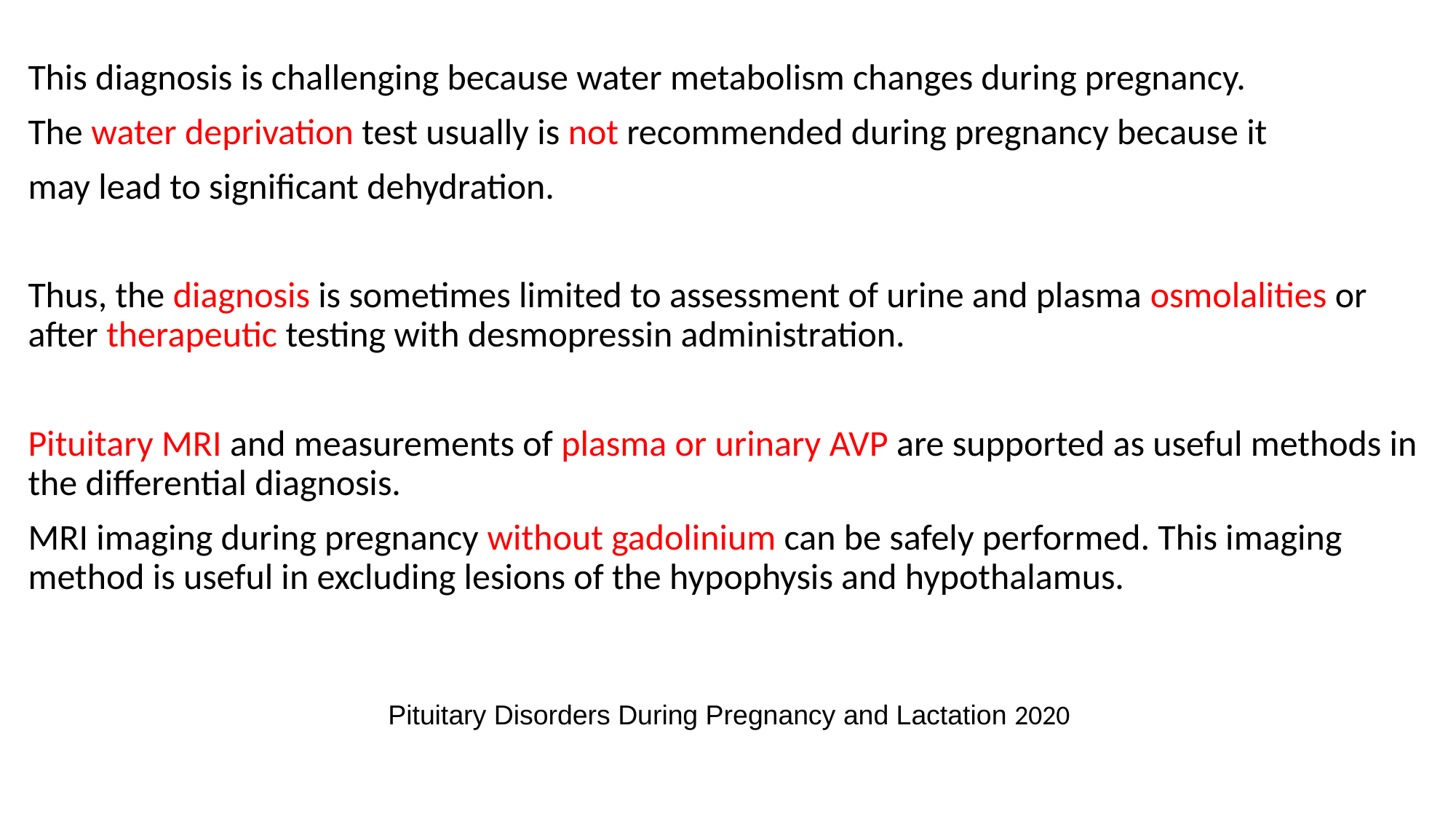

#
This diagnosis is challenging because water metabolism changes during pregnancy.
The water deprivation test usually is not recommended during pregnancy because it
may lead to significant dehydration.

Thus, the diagnosis is sometimes limited to assessment of urine and plasma osmolalities or after therapeutic testing with desmopressin administration.

Pituitary MRI and measurements of plasma or urinary AVP are supported as useful methods in the differential diagnosis.
MRI imaging during pregnancy without gadolinium can be safely performed. This imaging method is useful in excluding lesions of the hypophysis and hypothalamus.

Pituitary Disorders During Pregnancy and Lactation 2020